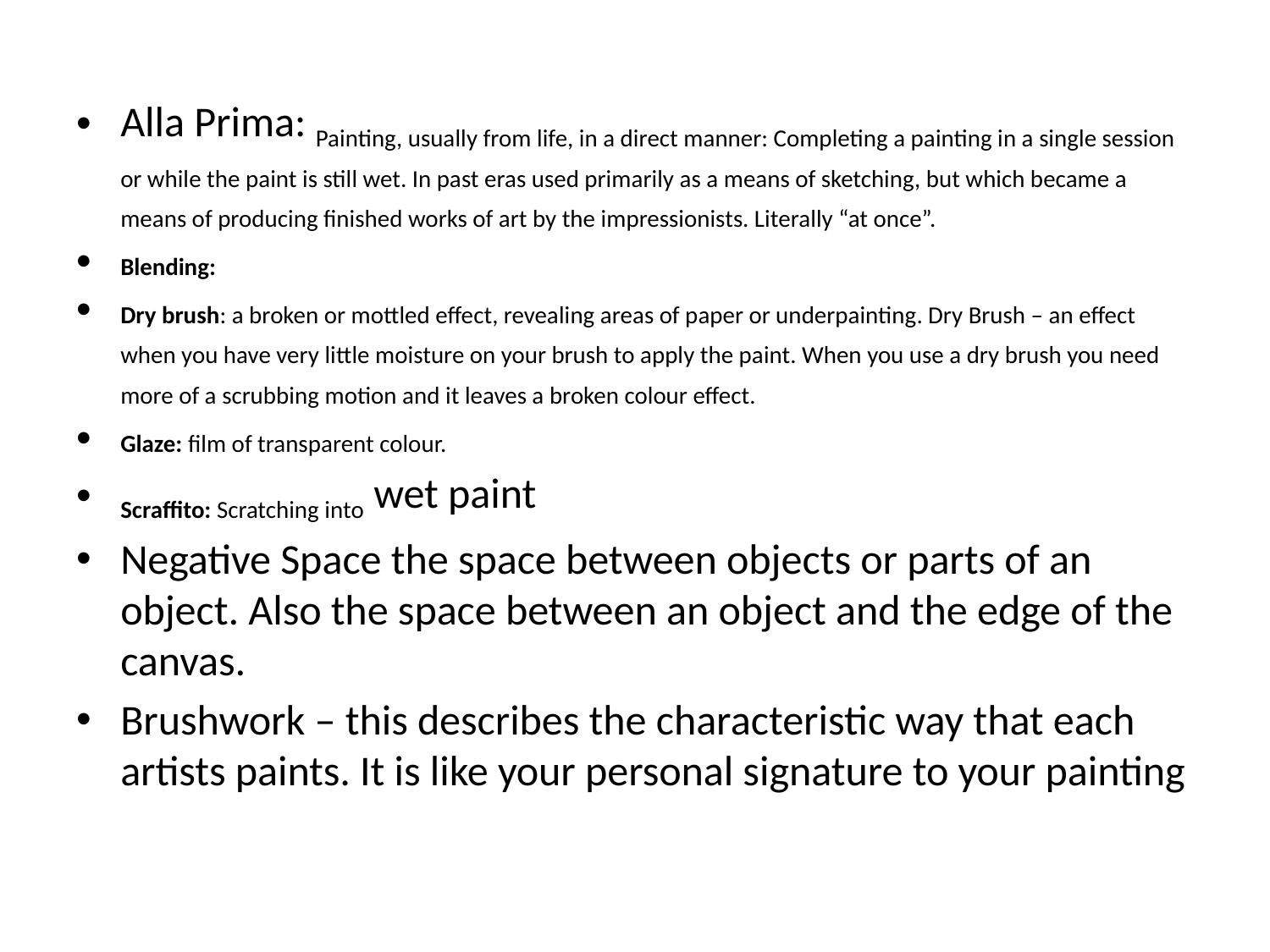

Alla Prima: Painting, usually from life, in a direct manner: Completing a painting in a single session or while the paint is still wet. In past eras used primarily as a means of sketching, but which became a means of producing finished works of art by the impressionists. Literally “at once”.
Blending:
Dry brush: a broken or mottled effect, revealing areas of paper or underpainting. Dry Brush – an effect when you have very little moisture on your brush to apply the paint. When you use a dry brush you need more of a scrubbing motion and it leaves a broken colour effect.
Glaze: film of transparent colour.
Scraffito: Scratching into wet paint
Negative Space the space between objects or parts of an object. Also the space between an object and the edge of the canvas.
Brushwork – this describes the characteristic way that each artists paints. It is like your personal signature to your painting